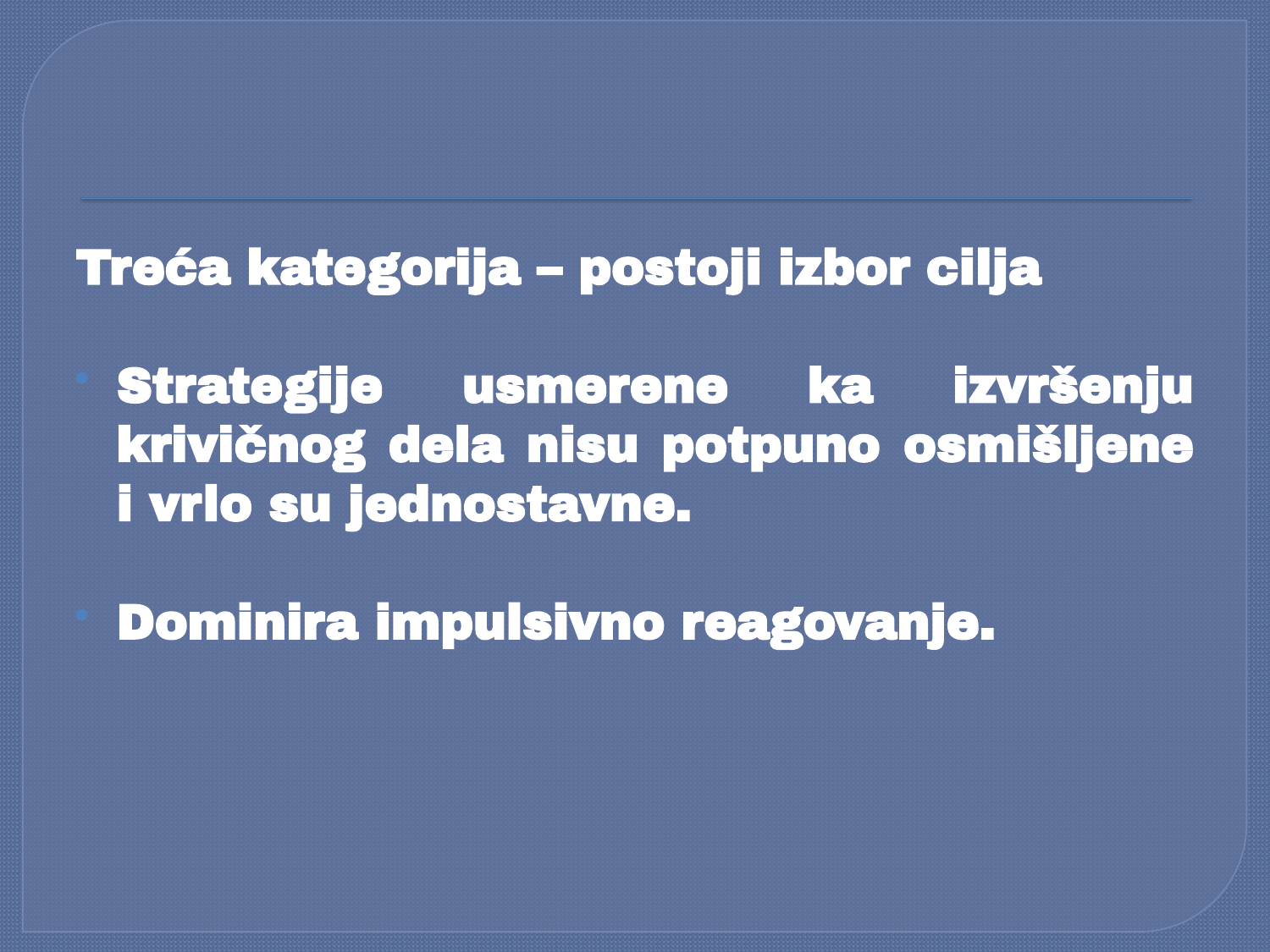

#
Treća kategorija – postoji izbor cilja

Strategije usmerene ka izvršenju krivičnog dela nisu potpuno osmišljene i vrlo su jednostavne.

Dominira impulsivno reagovanje.